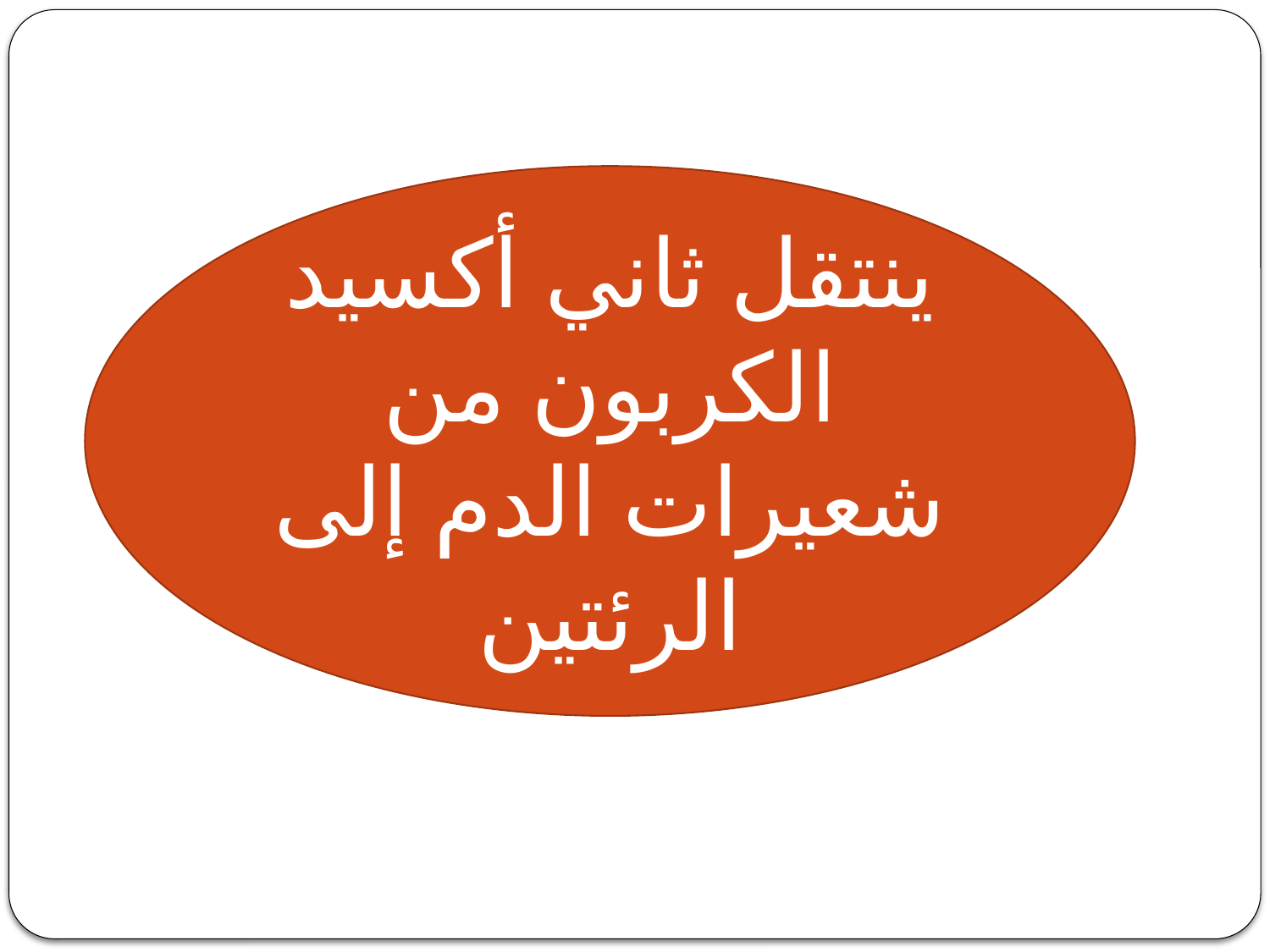

#
ينتقل ثاني أكسيد الكربون من شعيرات الدم إلى الرئتين